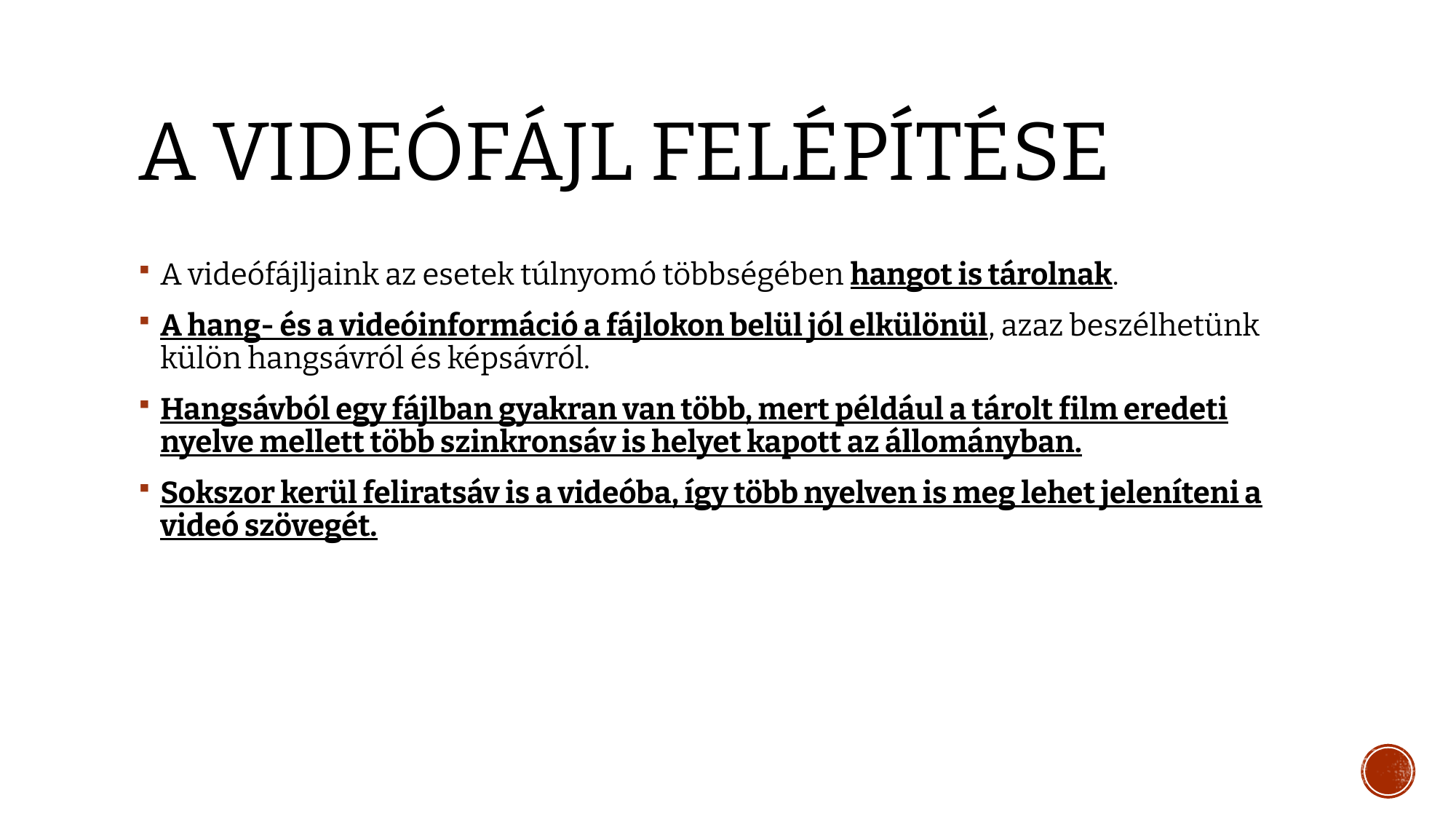

# A videófájl felépítése
A videófájljaink az esetek túlnyomó többségében hangot is tárolnak.
A hang- és a videóinformáció a fájlokon belül jól elkülönül, azaz beszélhetünk külön hangsávról és képsávról.
Hangsávból egy fájlban gyakran van több, mert például a tárolt film eredeti nyelve mellett több szinkronsáv is helyet kapott az állományban.
Sokszor kerül feliratsáv is a videóba, így több nyelven is meg lehet jeleníteni a videó szövegét.